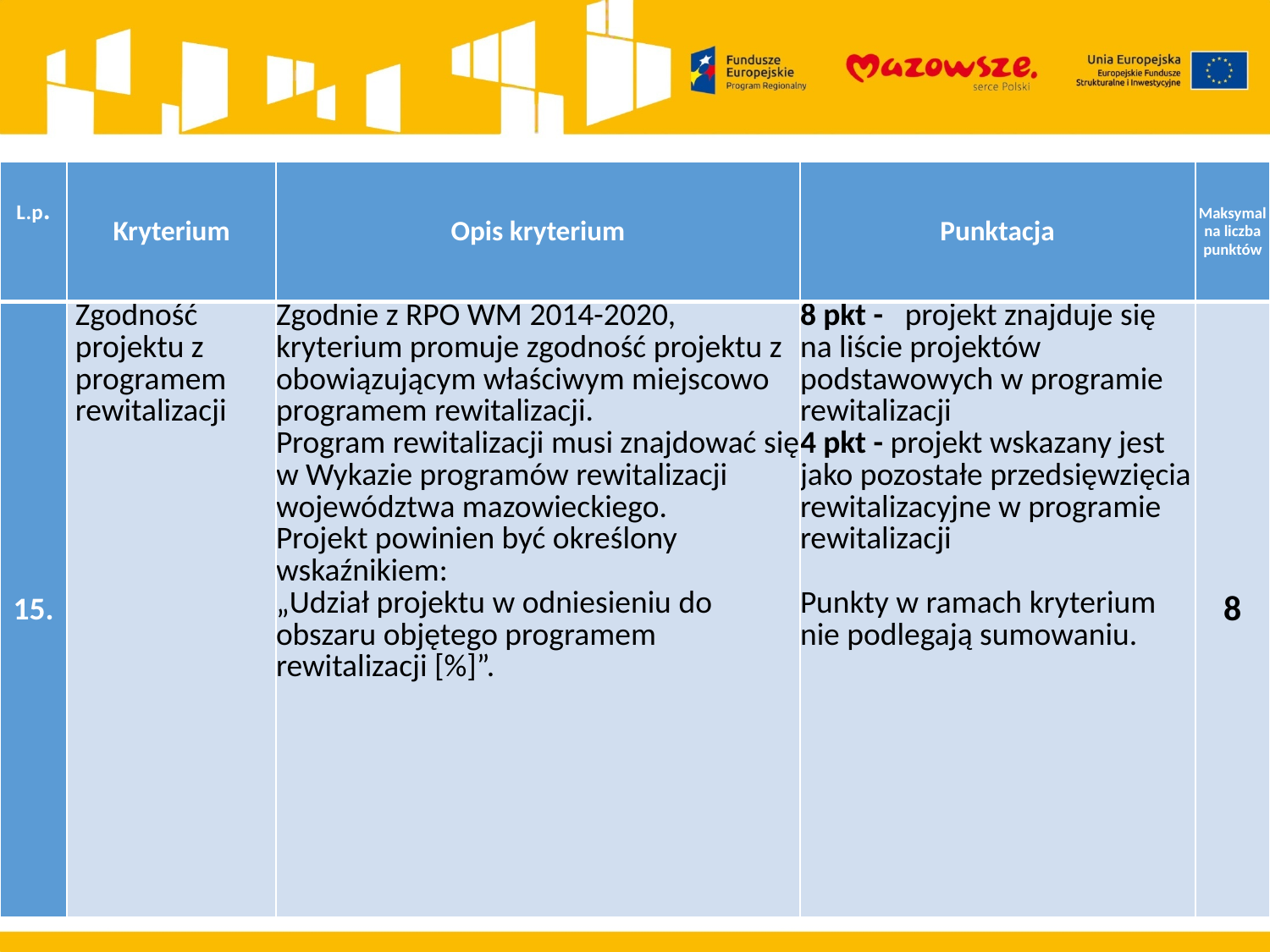

#
| L.p. | Kryterium | Opis kryterium | Punktacja | Maksymalna liczba punktów |
| --- | --- | --- | --- | --- |
| 15. | Zgodność projektu z programem rewitalizacji | Zgodnie z RPO WM 2014-2020, kryterium promuje zgodność projektu z obowiązującym właściwym miejscowo programem rewitalizacji. Program rewitalizacji musi znajdować się w Wykazie programów rewitalizacji województwa mazowieckiego. Projekt powinien być określony wskaźnikiem: „Udział projektu w odniesieniu do obszaru objętego programem rewitalizacji [%]”. | 8 pkt - projekt znajduje się na liście projektów podstawowych w programie rewitalizacji 4 pkt - projekt wskazany jest jako pozostałe przedsięwzięcia rewitalizacyjne w programie rewitalizacji   Punkty w ramach kryterium nie podlegają sumowaniu. | 8 |